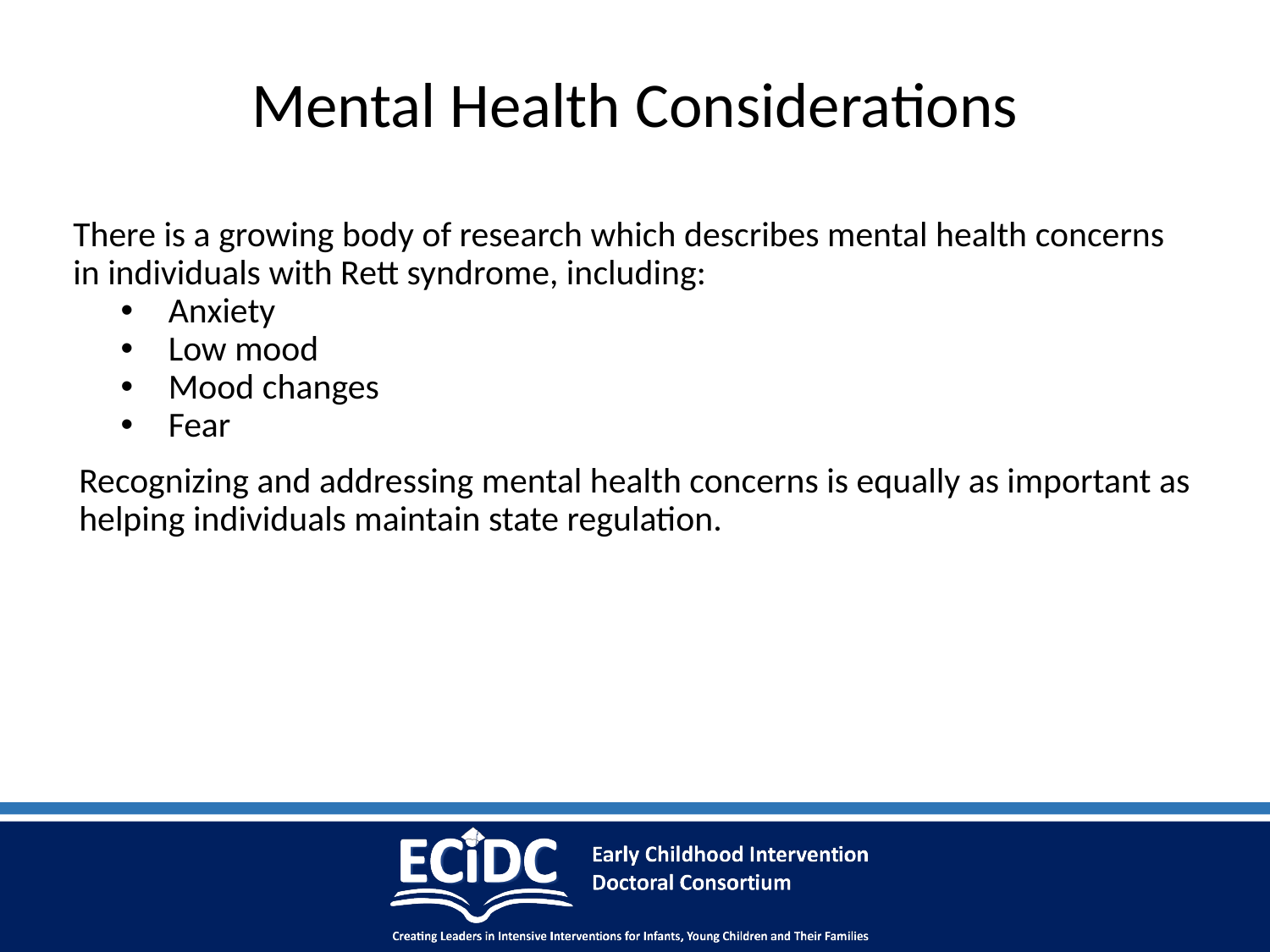

# Mental Health Considerations
There is a growing body of research which describes mental health concerns in individuals with Rett syndrome, including:
Anxiety
Low mood
Mood changes
Fear
Recognizing and addressing mental health concerns is equally as important as helping individuals maintain state regulation.